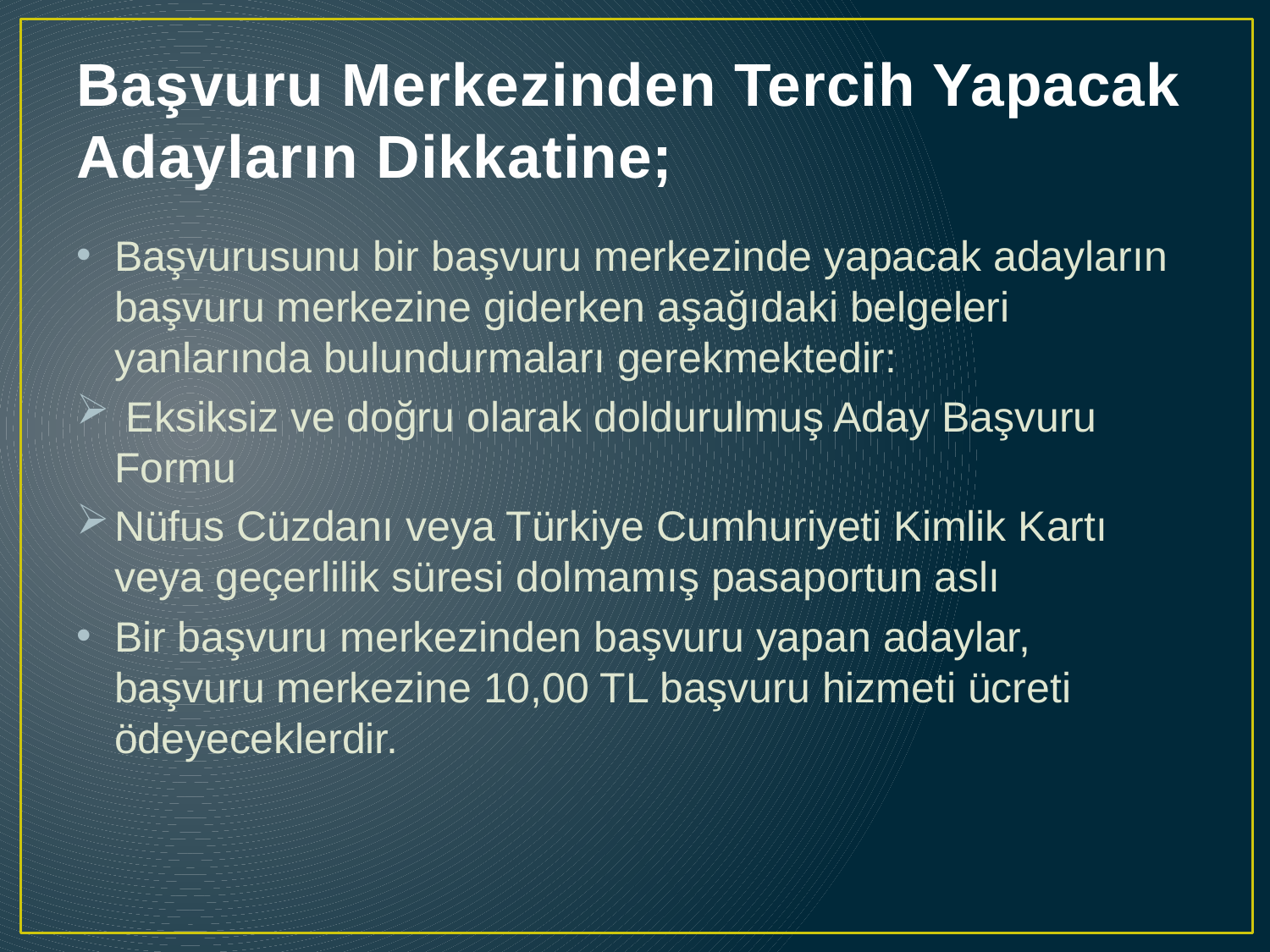

# Başvuru Merkezinden Tercih Yapacak Adayların Dikkatine;
Başvurusunu bir başvuru merkezinde yapacak adayların başvuru merkezine giderken aşağıdaki belgeleri yanlarında bulundurmaları gerekmektedir:
 Eksiksiz ve doğru olarak doldurulmuş Aday Başvuru Formu
Nüfus Cüzdanı veya Türkiye Cumhuriyeti Kimlik Kartı veya geçerlilik süresi dolmamış pasaportun aslı
Bir başvuru merkezinden başvuru yapan adaylar, başvuru merkezine 10,00 TL başvuru hizmeti ücreti ödeyeceklerdir.